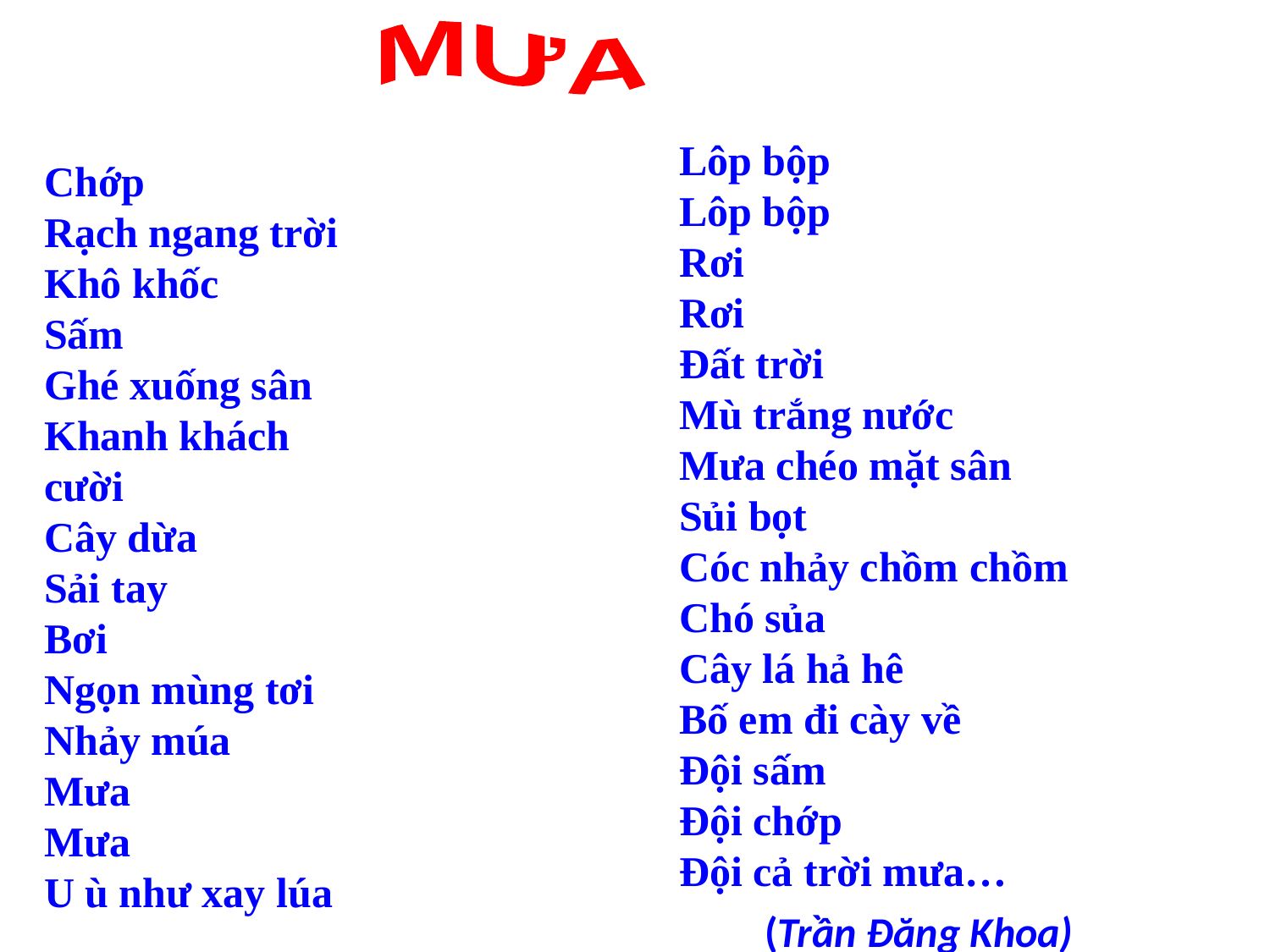

MƯA
Lôp bộp
Lôp bộp
Rơi
Rơi
Đất trời
Mù trắng nước
Mưa chéo mặt sân
Sủi bọt
Cóc nhảy chồm chồm
Chó sủa
Cây lá hả hê
Bố em đi cày về
Đội sấm
Đội chớp
Đội cả trời mưa…
         (Trần Đăng Khoa)
Chớp
Rạch ngang trời
Khô khốc
Sấm
Ghé xuống sân
Khanh khách cười
Cây dừa
Sải tay
Bơi
Ngọn mùng tơi
Nhảy múa
Mưa
Mưa
U ù như xay lúa